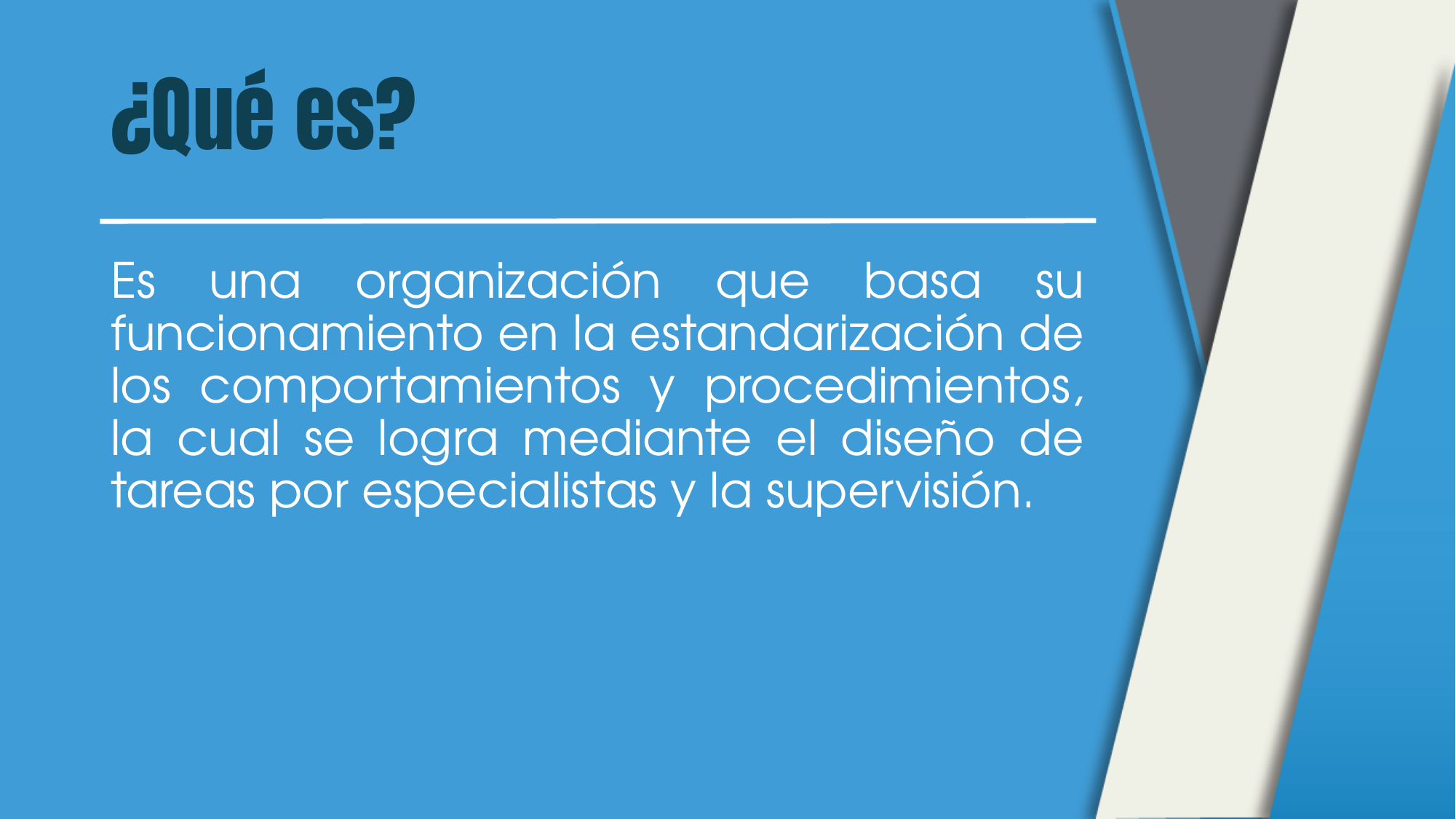

# ¿Qué es?
Es una organización que basa su funcionamiento en la estandarización de los comportamientos y procedimientos, la cual se logra mediante el diseño de tareas por especialistas y la supervisión.